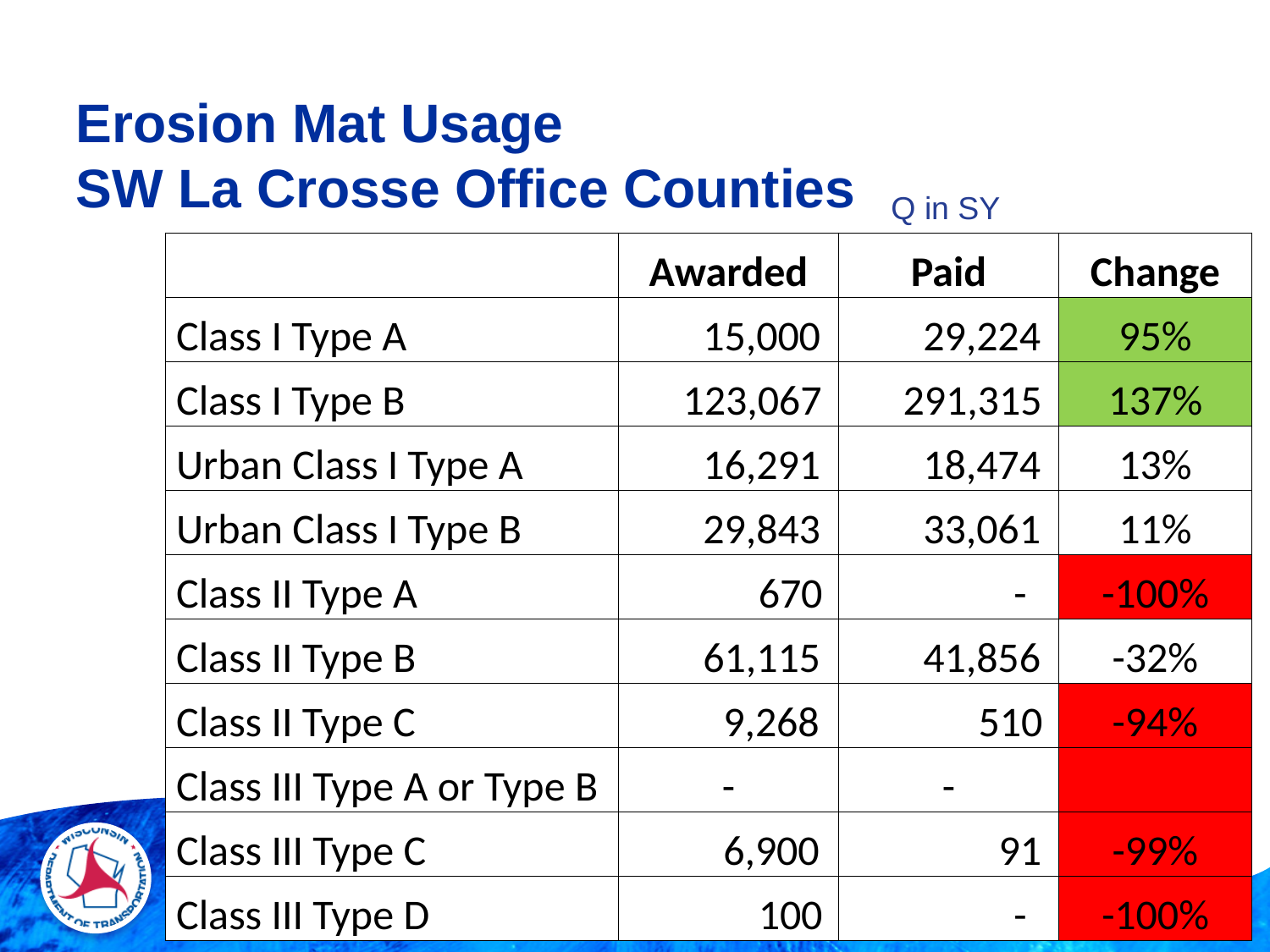

# Erosion Mat Usage SW La Crosse Office Counties
Q in SY
|  | Awarded | Paid | Change |
| --- | --- | --- | --- |
| Class I Type A | 15,000 | 29,224 | 95% |
| Class I Type B | 123,067 | 291,315 | 137% |
| Urban Class I Type A | 16,291 | 18,474 | 13% |
| Urban Class I Type B | 29,843 | 33,061 | 11% |
| Class II Type A | 670 | - | -100% |
| Class II Type B | 61,115 | 41,856 | -32% |
| Class II Type C | 9,268 | 510 | -94% |
| Class III Type A or Type B | - | - |  |
| Class III Type C | 6,900 | 91 | -99% |
| Class III Type D | 100 | - | -100% |
16